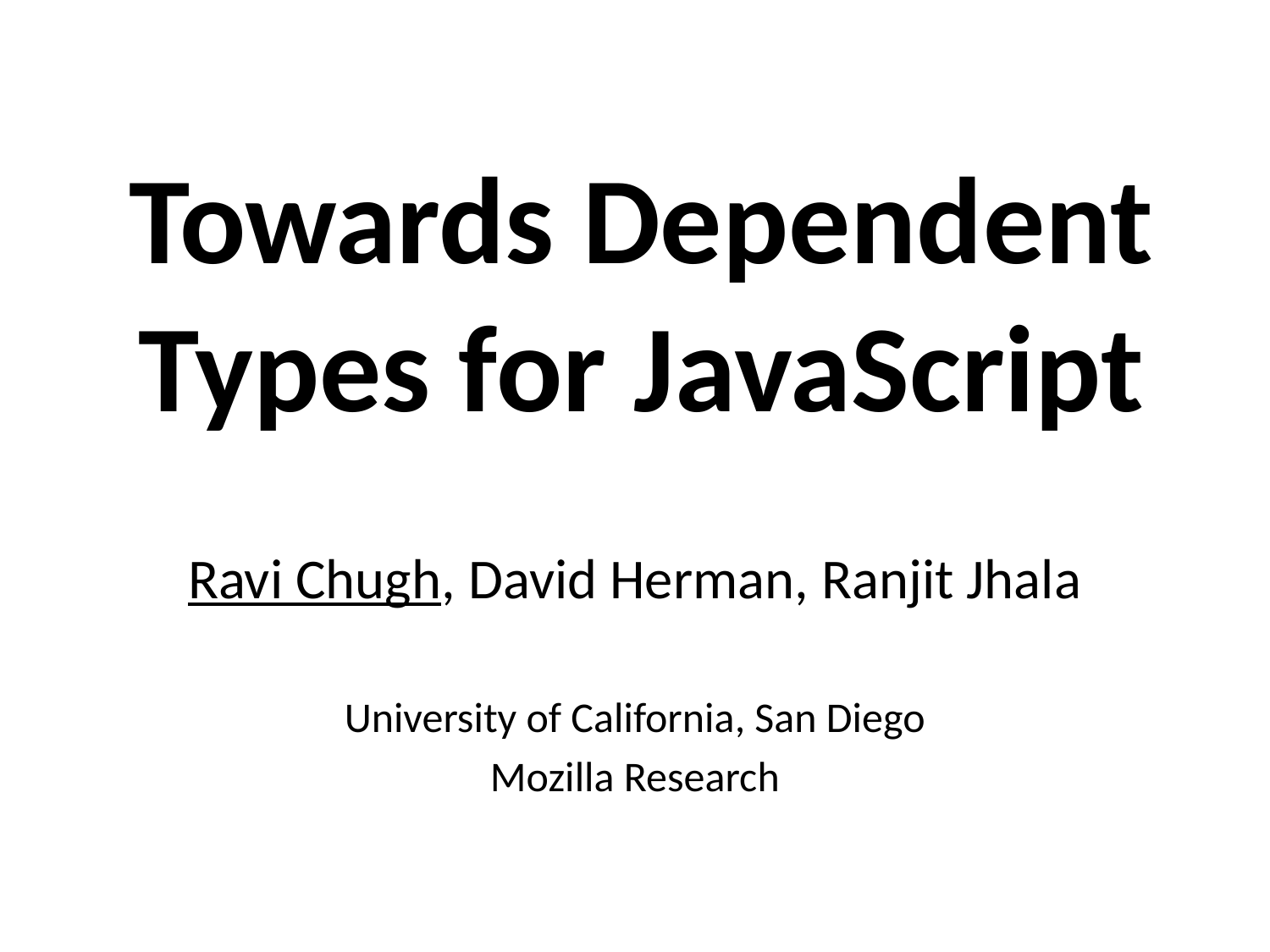

Towards Dependent Types for JavaScript
Ravi Chugh, David Herman, Ranjit Jhala
University of California, San Diego
Mozilla Research